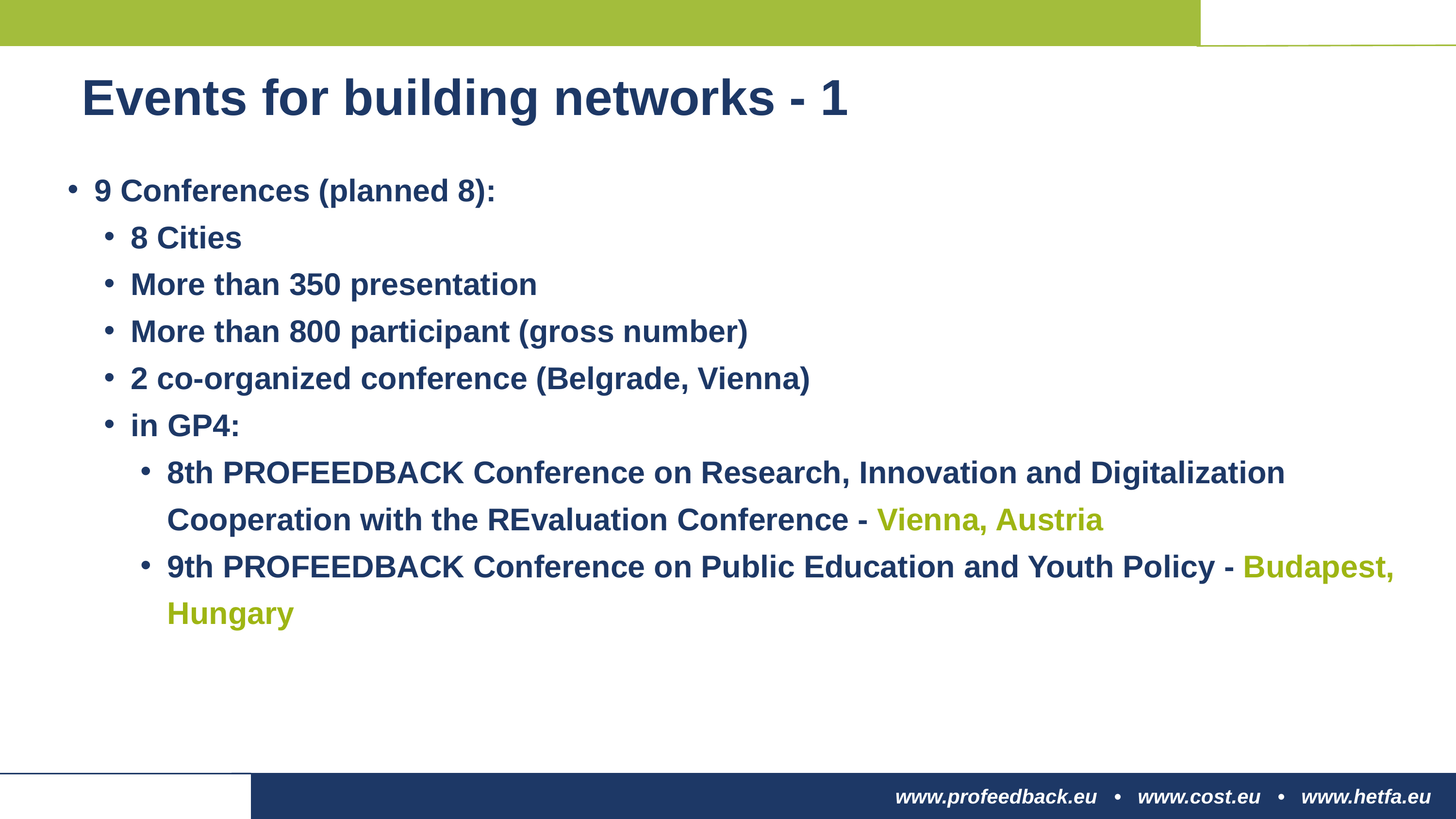

Events for building networks - 1
9 Conferences (planned 8):
8 Cities
More than 350 presentation
More than 800 participant (gross number)
2 co-organized conference (Belgrade, Vienna)
in GP4:
8th PROFEEDBACK Conference on Research, Innovation and Digitalization Cooperation with the REvaluation Conference - Vienna, Austria
9th PROFEEDBACK Conference on Public Education and Youth Policy - Budapest, Hungary
www.profeedback.eu   •   www.cost.eu   •   www.hetfa.eu

www.profeedback.eu   •   www.cost.eu   •   www.hetfa.eu